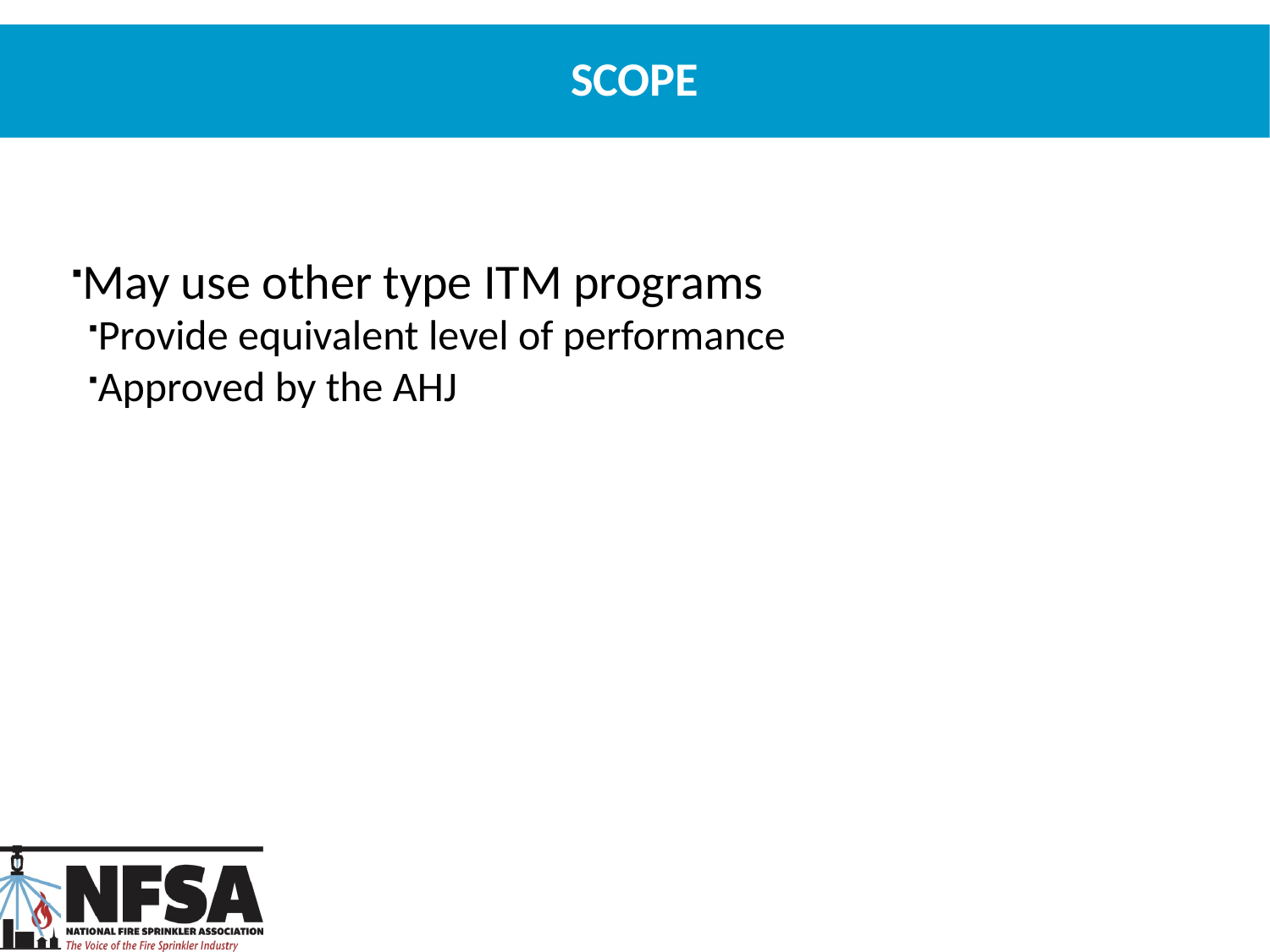

# Scope
May use other type ITM programs
Provide equivalent level of performance
Approved by the AHJ